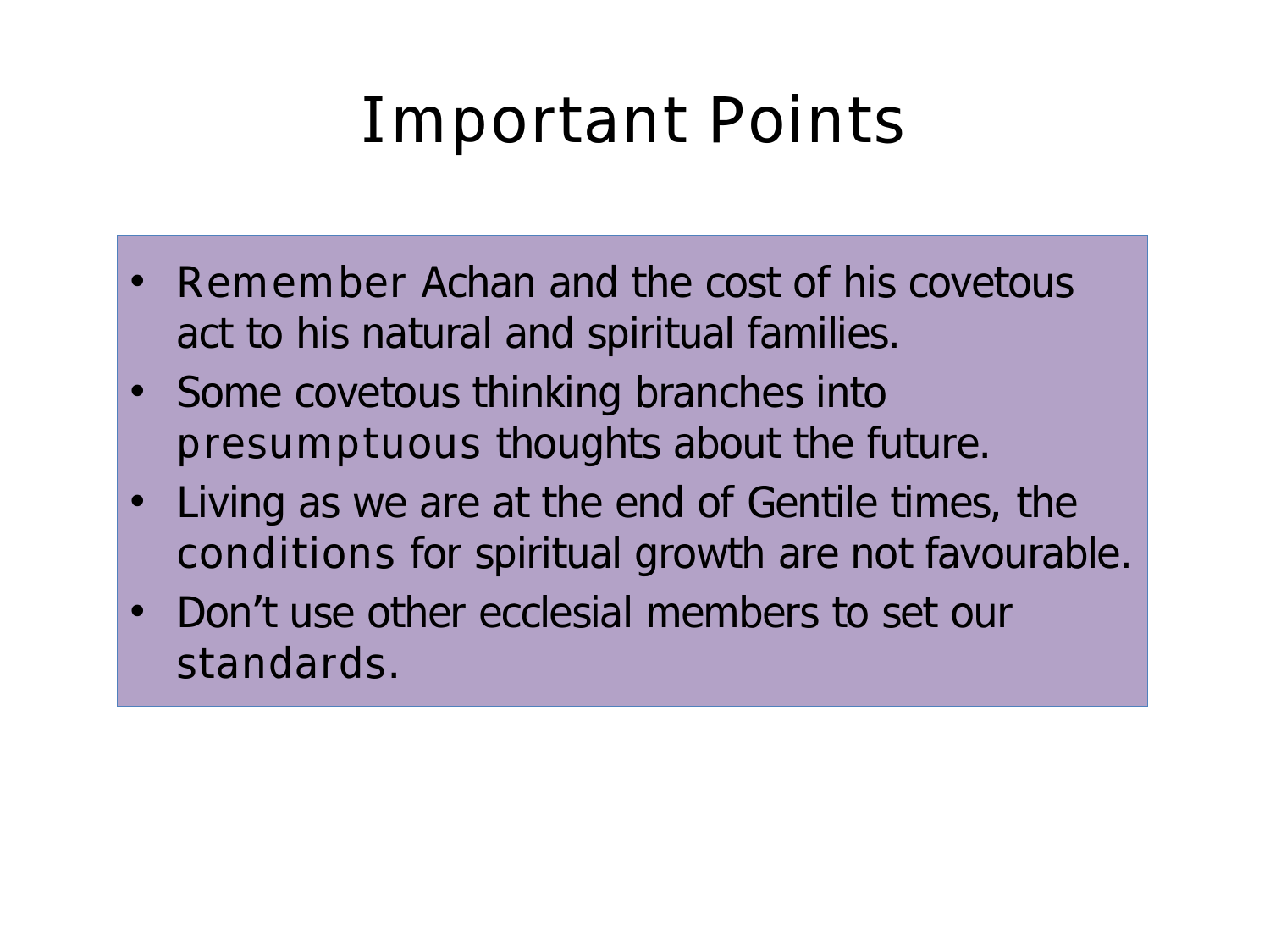

# Important Points

Remember Achan and the cost of his covetous act to his natural and spiritual families.
Some covetous thinking branches into presumptuous thoughts about the future.
Living as we are at the end of Gentile times, the conditions for spiritual growth are not favourable.
Don’t use other ecclesial members to set our standards.